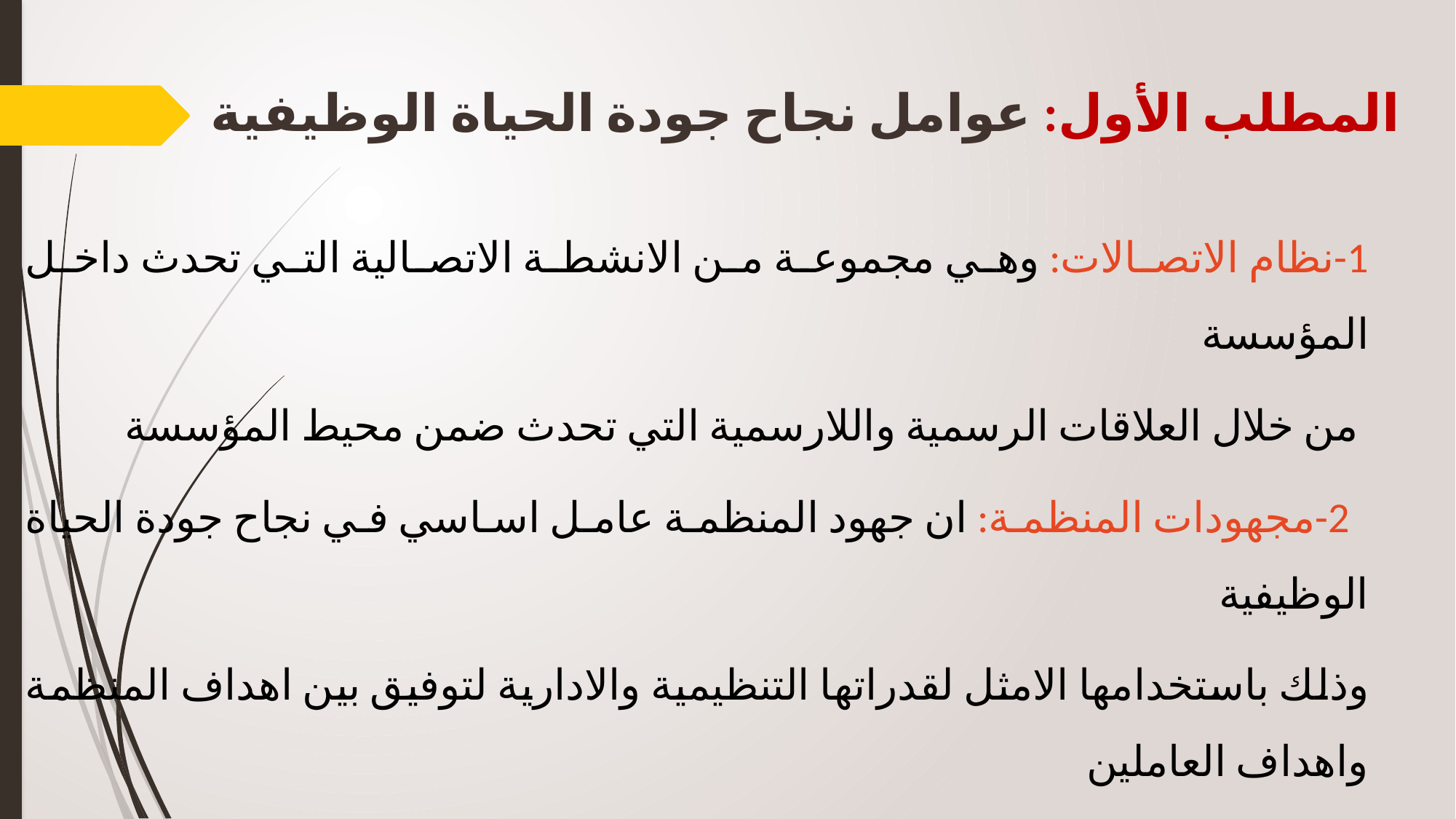

# المطلب الأول: عوامل نجاح جودة الحياة الوظيفية
1-نظام الاتصالات: وهي مجموعة من الانشطة الاتصالية التي تحدث داخل المؤسسة
 من خلال العلاقات الرسمية واللارسمية التي تحدث ضمن محيط المؤسسة
  2-مجهودات المنظمة: ان جهود المنظمة عامل اساسي في نجاح جودة الحياة الوظيفية
وذلك باستخدامها الامثل لقدراتها التنظيمية والادارية لتوفيق بين اهداف المنظمة واهداف العاملين
3 - نظم المقترحات: ويقصد بها متابعة وتقييم وتطبيق افكار العالمين المقدمة والمقترحة
من طرفهم عن طريق ما يسمى بصندوق المقترحات حيث يضع العاميلين
في صندوق مقترحاتهم وافكارهم الجديدة مع الاخذ بعين الاعتبار